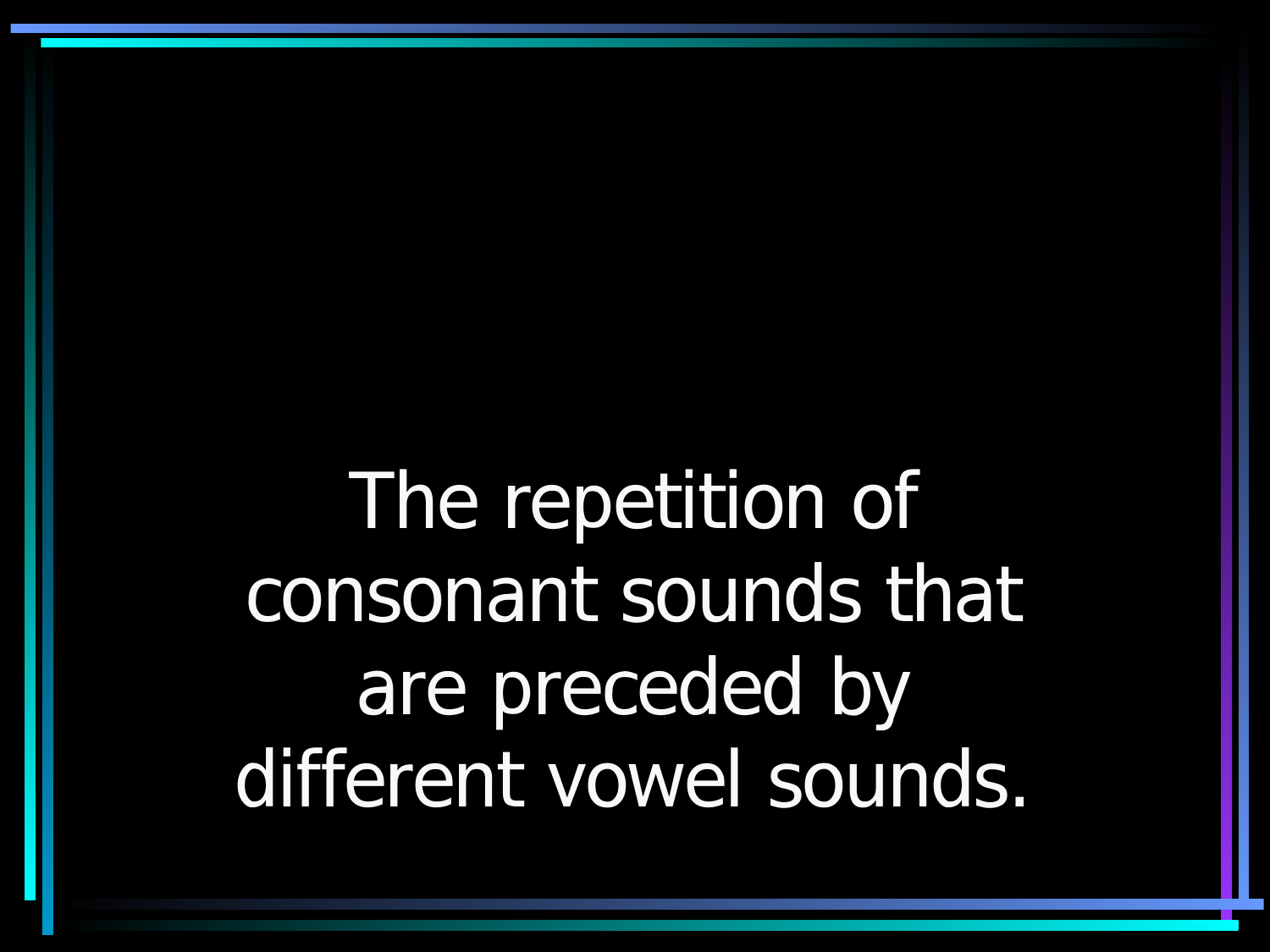

CONSONANCE
The repetition of consonant sounds that are preceded by different vowel sounds.